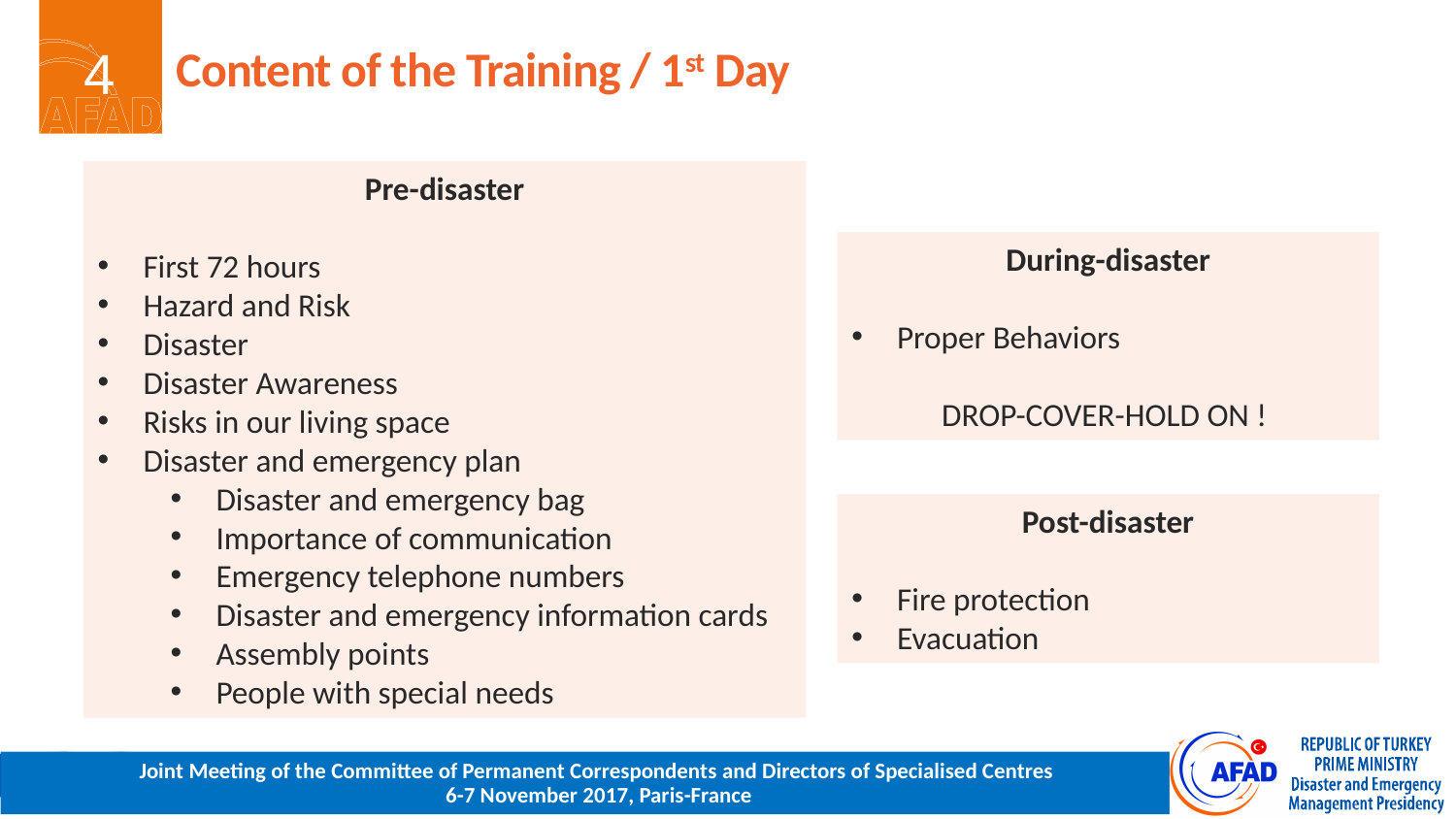

# Content of the Training / 1st Day
Pre-disaster

First 72 hours
Hazard and Risk
Disaster
Disaster Awareness
Risks in our living space
Disaster and emergency plan
Disaster and emergency bag
Importance of communication
Emergency telephone numbers
Disaster and emergency information cards
Assembly points
People with special needs
During-disaster

Proper Behaviors

DROP-COVER-HOLD ON !
Post-disaster

Fire protection
Evacuation